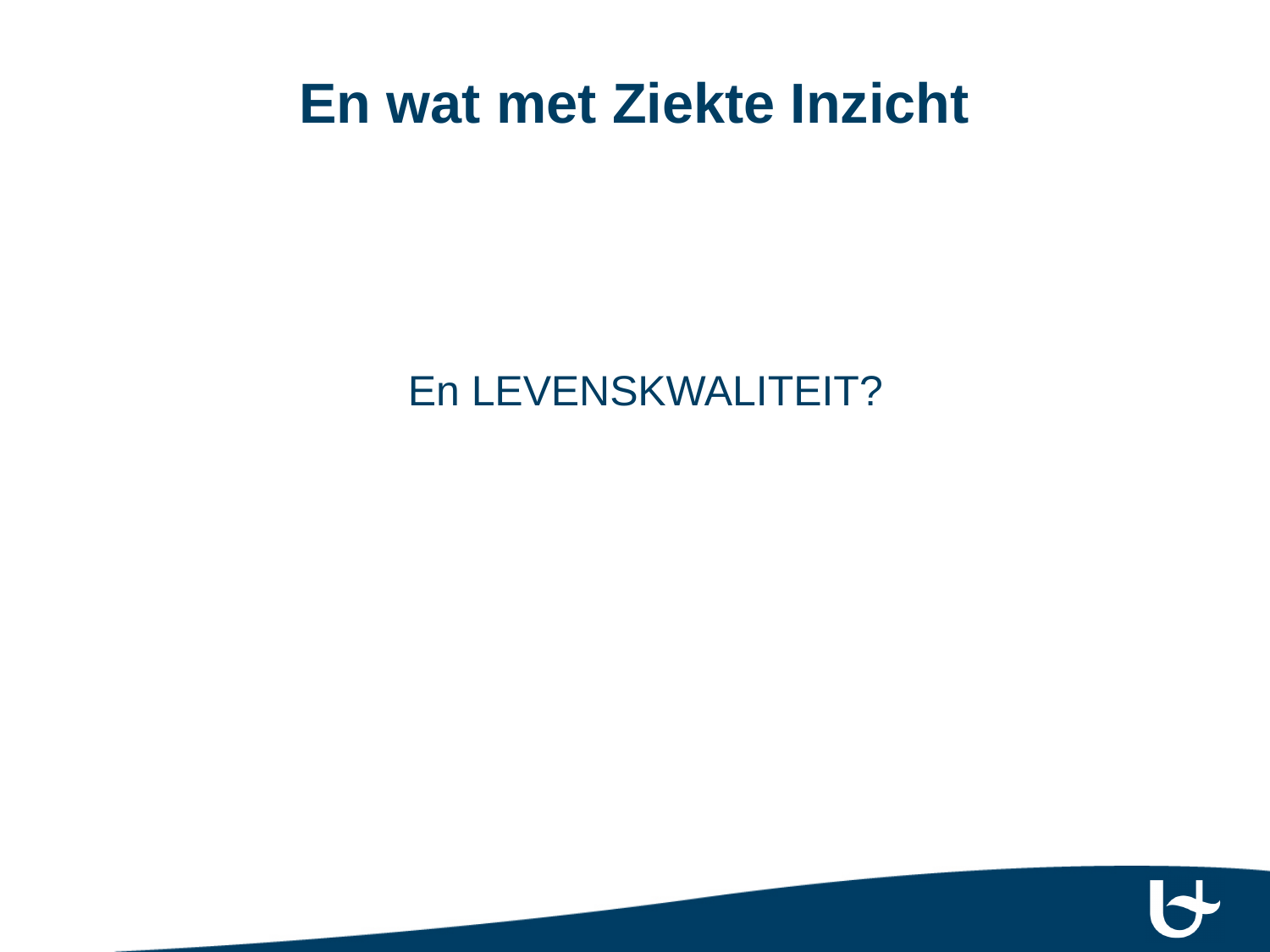

# En wat met Ziekte Inzicht

                           En LEVENSKWALITEIT?